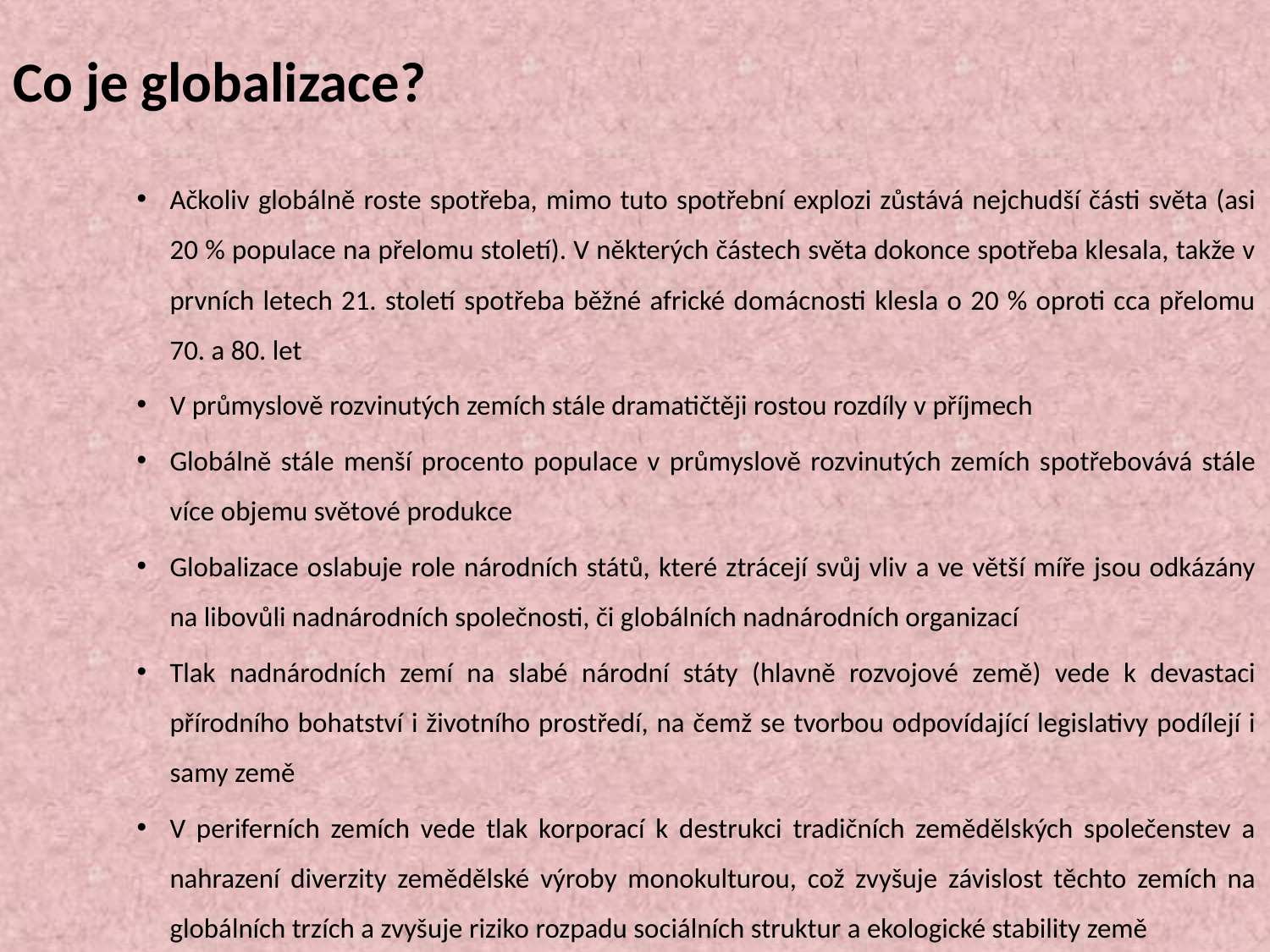

# Co je globalizace?
Ačkoliv globálně roste spotřeba, mimo tuto spotřební explozi zůstává nejchudší části světa (asi 20 % populace na přelomu století). V některých částech světa dokonce spotřeba klesala, takže v prvních letech 21. století spotřeba běžné africké domácnosti klesla o 20 % oproti cca přelomu 70. a 80. let
V průmyslově rozvinutých zemích stále dramatičtěji rostou rozdíly v příjmech
Globálně stále menší procento populace v průmyslově rozvinutých zemích spotřebovává stále více objemu světové produkce
Globalizace oslabuje role národních států, které ztrácejí svůj vliv a ve větší míře jsou odkázány na libovůli nadnárodních společnosti, či globálních nadnárodních organizací
Tlak nadnárodních zemí na slabé národní státy (hlavně rozvojové země) vede k devastaci přírodního bohatství i životního prostředí, na čemž se tvorbou odpovídající legislativy podílejí i samy země
V periferních zemích vede tlak korporací k destrukci tradičních zemědělských společenstev a nahrazení diverzity zemědělské výroby monokulturou, což zvyšuje závislost těchto zemích na globálních trzích a zvyšuje riziko rozpadu sociálních struktur a ekologické stability země